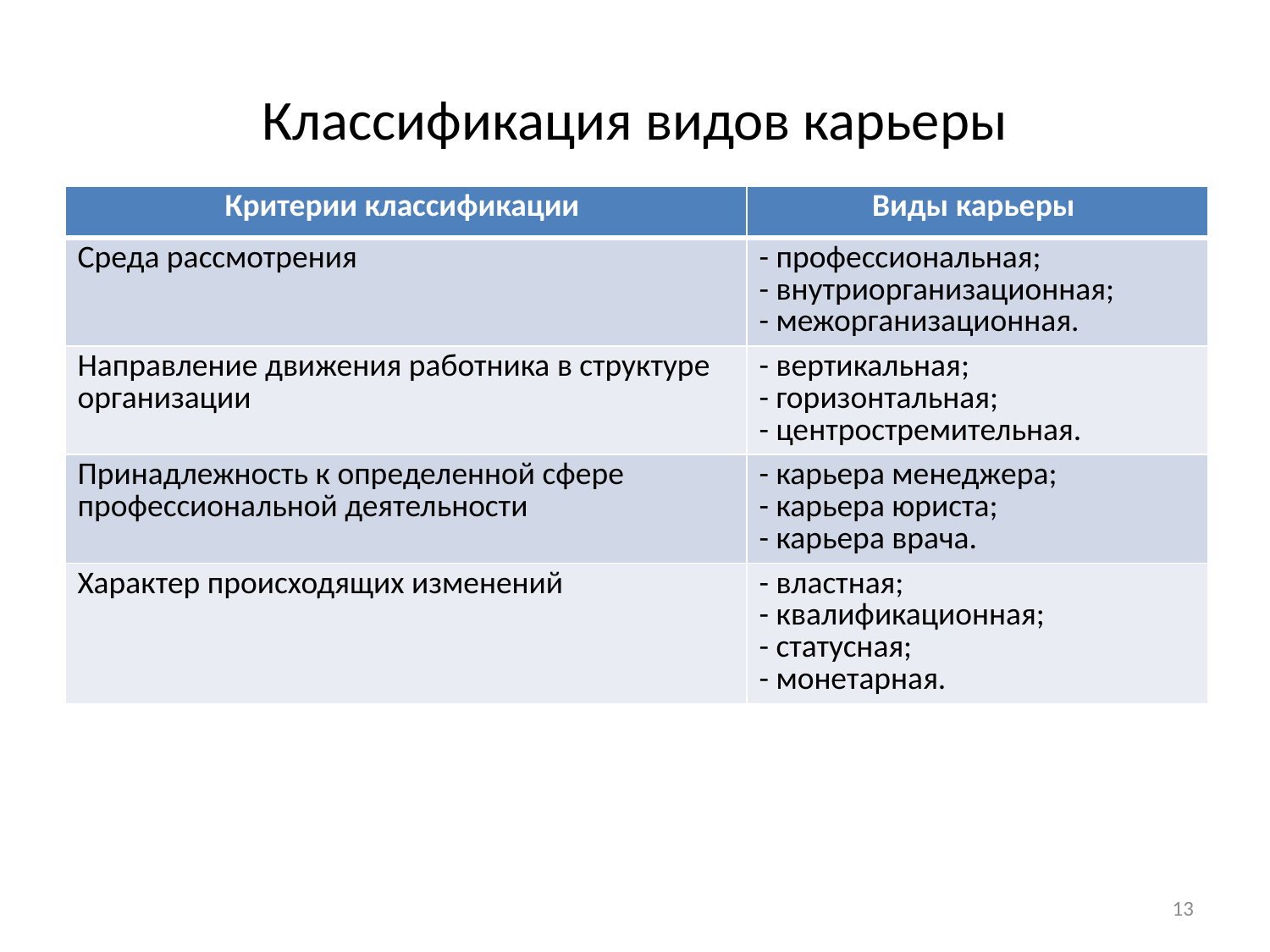

# Классификация видов карьеры
| Критерии классификации | Виды карьеры |
| --- | --- |
| Среда рассмотрения | - профессиональная; - внутриорганизационная; - межорганизационная. |
| Направление движения работника в структуре организации | - вертикальная; - горизонтальная; - центростремительная. |
| Принадлежность к определенной сфере профессиональной деятельности | - карьера менеджера; - карьера юриста; - карьера врача. |
| Характер происходящих изменений | - властная; - квалификационная; - статусная; - монетарная. |

13